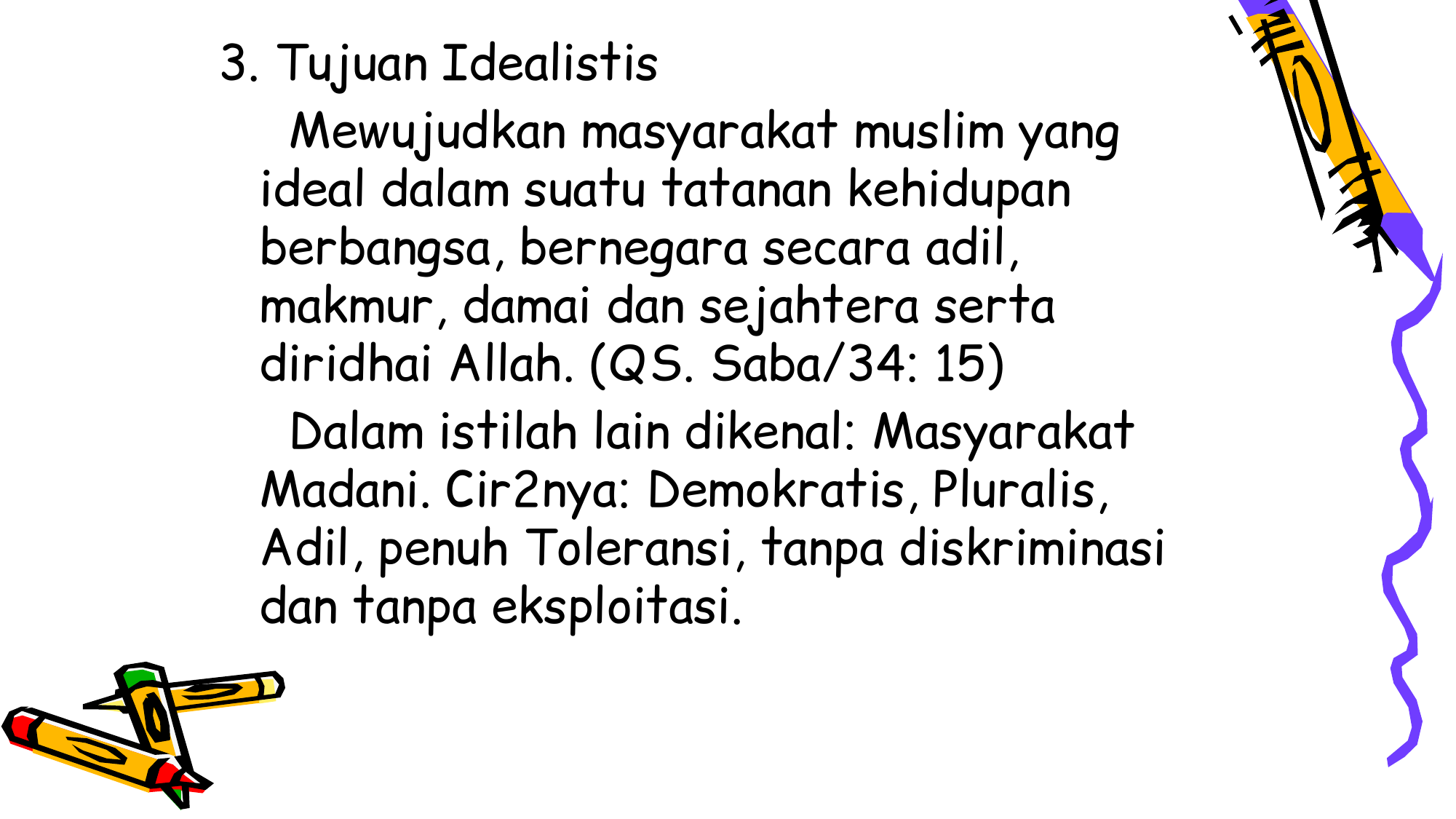

3. Tujuan Idealistis
	  Mewujudkan masyarakat muslim yang ideal dalam suatu tatanan kehidupan berbangsa, bernegara secara adil, makmur, damai dan sejahtera serta diridhai Allah. (QS. Saba/34: 15)
	  Dalam istilah lain dikenal: Masyarakat Madani. Cir2nya: Demokratis, Pluralis, Adil, penuh Toleransi, tanpa diskriminasi dan tanpa eksploitasi.